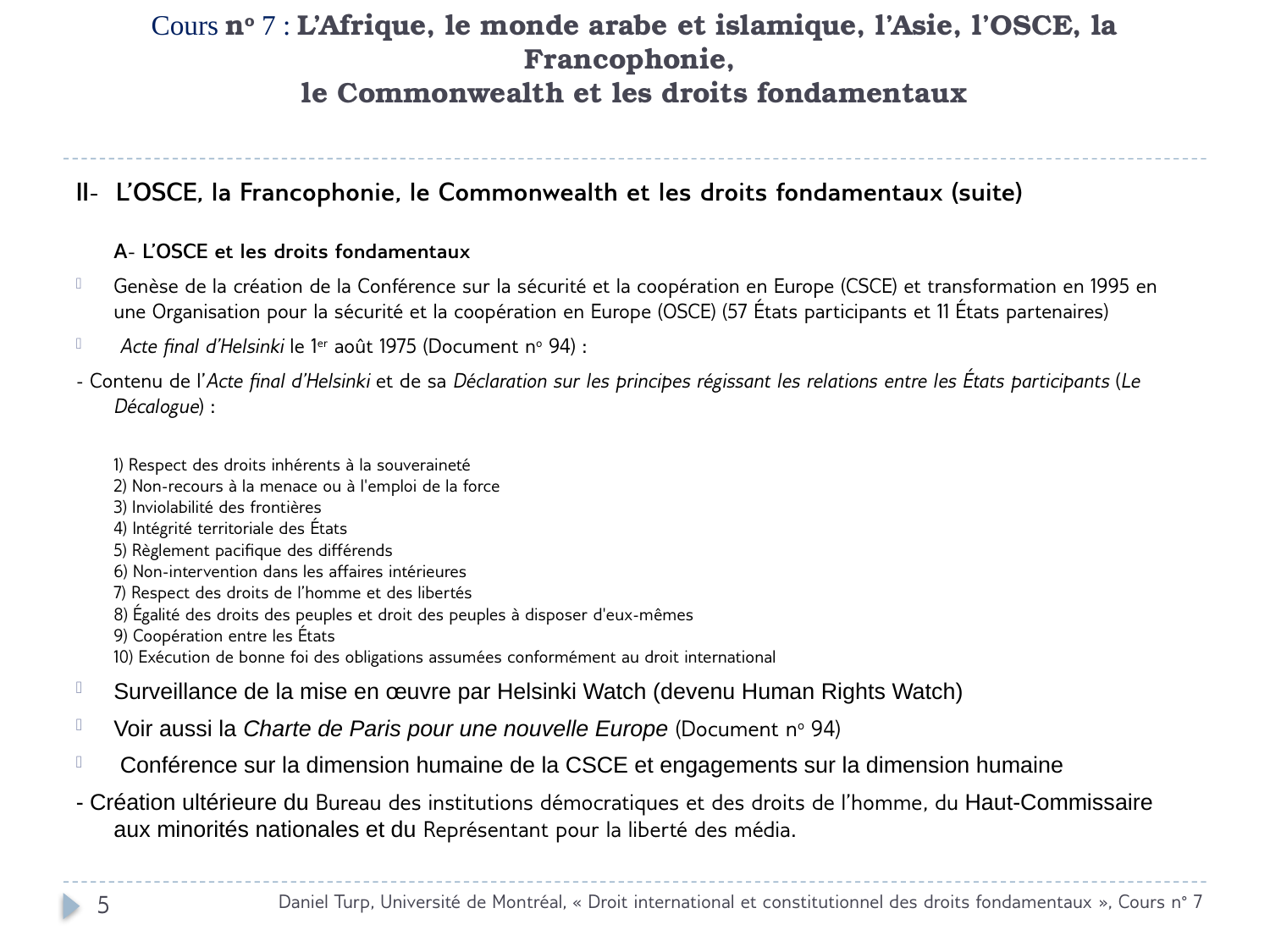

# Cours no 7 : L’Afrique, le monde arabe et islamique, l’Asie, l’OSCE, la Francophonie, le Commonwealth et les droits fondamentaux

II-  L’OSCE, la Francophonie, le Commonwealth et les droits fondamentaux (suite)
A- L’OSCE et les droits fondamentaux
Genèse de la création de la Conférence sur la sécurité et la coopération en Europe (CSCE) et transformation en 1995 en une Organisation pour la sécurité et la coopération en Europe (OSCE) (57 États participants et 11 États partenaires)
 Acte final d’Helsinki le 1er août 1975 (Document no 94) :
- Contenu de l’Acte final d’Helsinki et de sa Déclaration sur les principes régissant les relations entre les États participants (Le Décalogue) :
1) Respect des droits inhérents à la souveraineté
2) Non-recours à la menace ou à l'emploi de la force
3) Inviolabilité des frontières
4) Intégrité territoriale des États
5) Règlement pacifique des différends
6) Non-intervention dans les affaires intérieures
7) Respect des droits de l’homme et des libertés
8) Égalité des droits des peuples et droit des peuples à disposer d'eux-mêmes
9) Coopération entre les États
10) Exécution de bonne foi des obligations assumées conformément au droit international
Surveillance de la mise en œuvre par Helsinki Watch (devenu Human Rights Watch)
Voir aussi la Charte de Paris pour une nouvelle Europe (Document no 94)
 Conférence sur la dimension humaine de la CSCE et engagements sur la dimension humaine
- Création ultérieure du Bureau des institutions démocratiques et des droits de l’homme, du Haut-Commissaire aux minorités nationales et du Représentant pour la liberté des média.
Daniel Turp, Université de Montréal, « Droit international et constitutionnel des droits fondamentaux », Cours n° 7
5